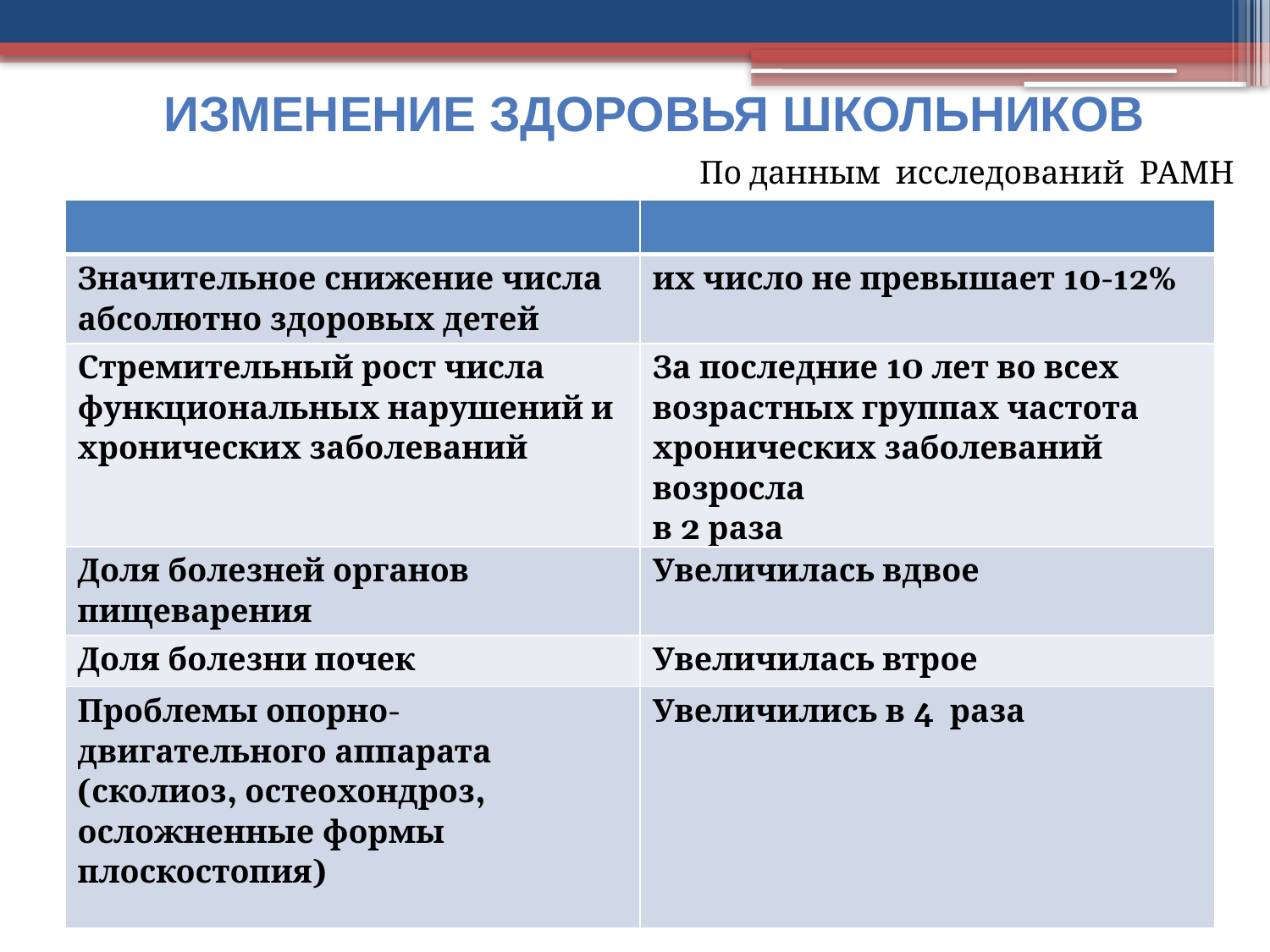

Изменение здоровья школьников
По данным  исследований  РАМН
|  |  |
| --- | --- |
| Значительное снижение числа абсолютно здоровых детей | их число не превышает 10-12% |
| Стремительный рост числа функциональных нарушений и хронических заболеваний | За последние 10 лет во всех возрастных группах частота хронических заболеваний возросла в 2 раза |
| Доля болезней органов пищеварения | Увеличилась вдвое |
| Доля болезни почек | Увеличилась втрое |
| Проблемы опорно-двигательного аппарата (сколиоз, остеохондроз, осложненные формы плоскостопия) | Увеличились в 4 раза |